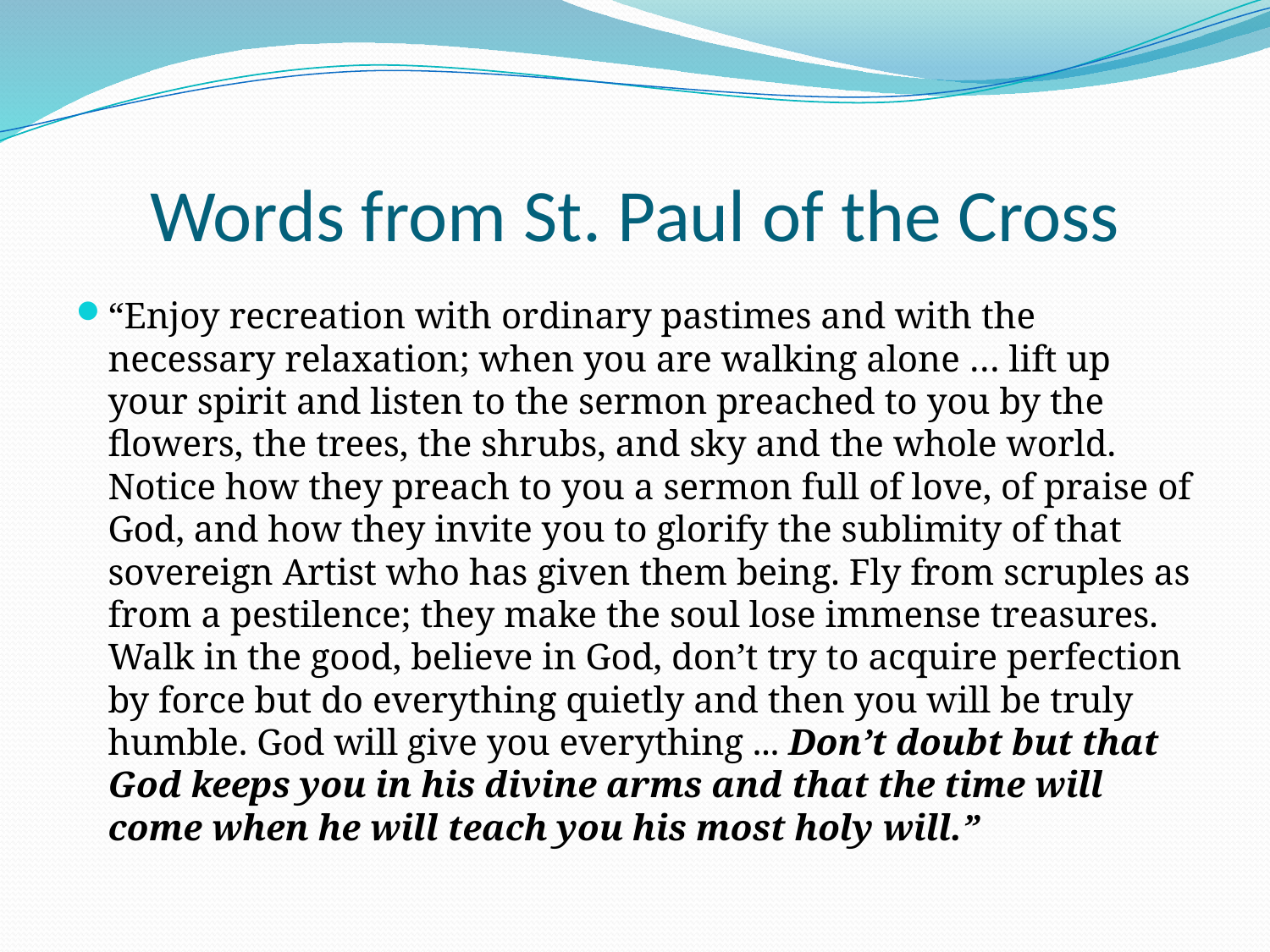

# Words from St. Paul of the Cross

“Enjoy recreation with ordinary pastimes and with the necessary relaxation; when you are walking alone … lift up your spirit and listen to the sermon preached to you by the flowers, the trees, the shrubs, and sky and the whole world. Notice how they preach to you a sermon full of love, of praise of God, and how they invite you to glorify the sublimity of that sovereign Artist who has given them being. Fly from scruples as from a pestilence; they make the soul lose immense treasures. Walk in the good, believe in God, don’t try to acquire perfection by force but do everything quietly and then you will be truly humble. God will give you everything ... Don’t doubt but that God keeps you in his divine arms and that the time will come when he will teach you his most holy will.”